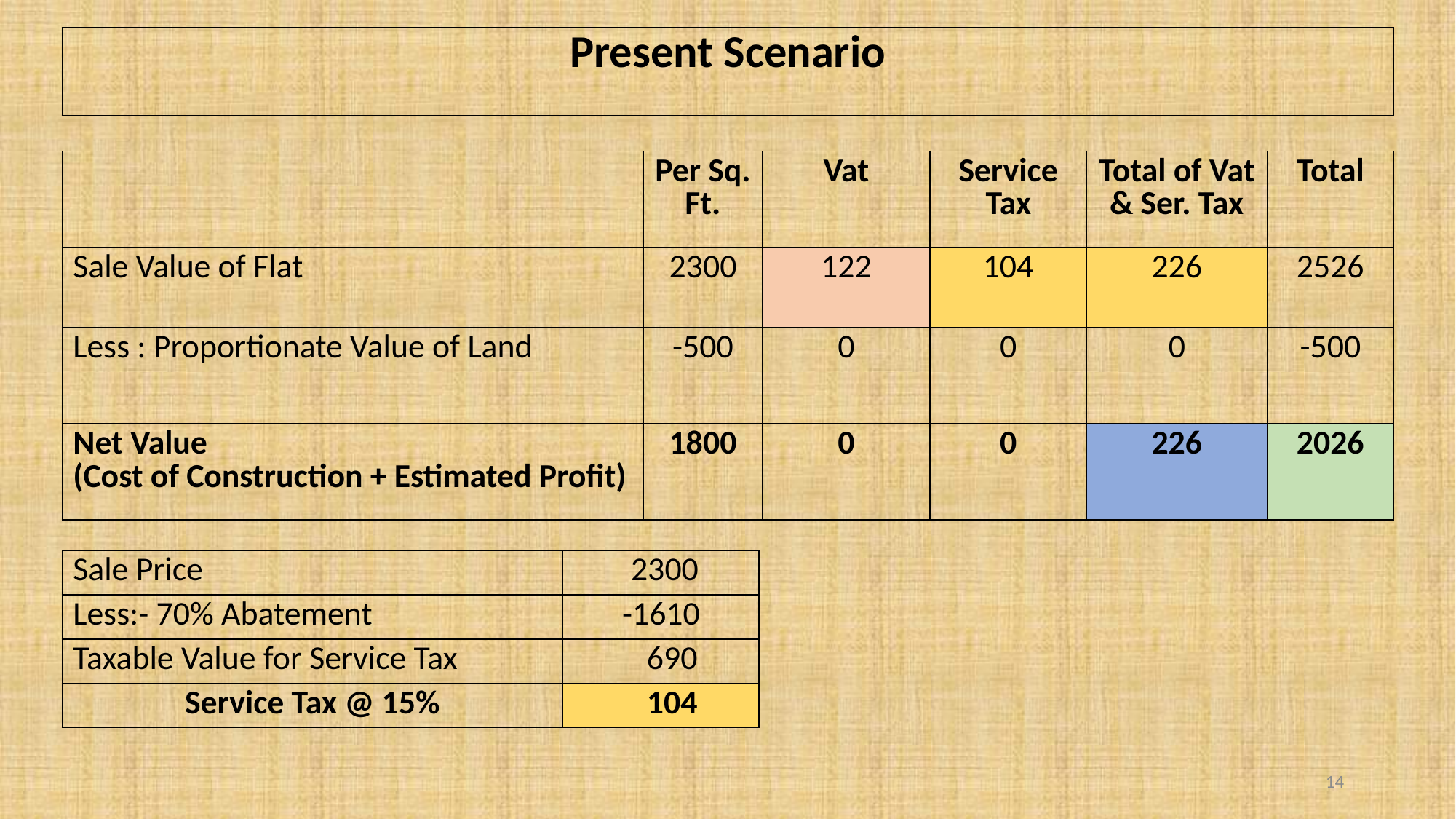

| Present Scenario |
| --- |
|  | Per Sq. Ft. | Vat | Service Tax | Total of Vat & Ser. Tax | Total |
| --- | --- | --- | --- | --- | --- |
| Sale Value of Flat | 2300 | 122 | 104 | 226 | 2526 |
| Less : Proportionate Value of Land | -500 | 0 | 0 | 0 | -500 |
| Net Value (Cost of Construction + Estimated Profit) | 1800 | 0 | 0 | 226 | 2026 |
| Sale Price | 2300 |
| --- | --- |
| Less:- 70% Abatement | -1610 |
| Taxable Value for Service Tax | 690 |
| Service Tax @ 15% | 104 |
14